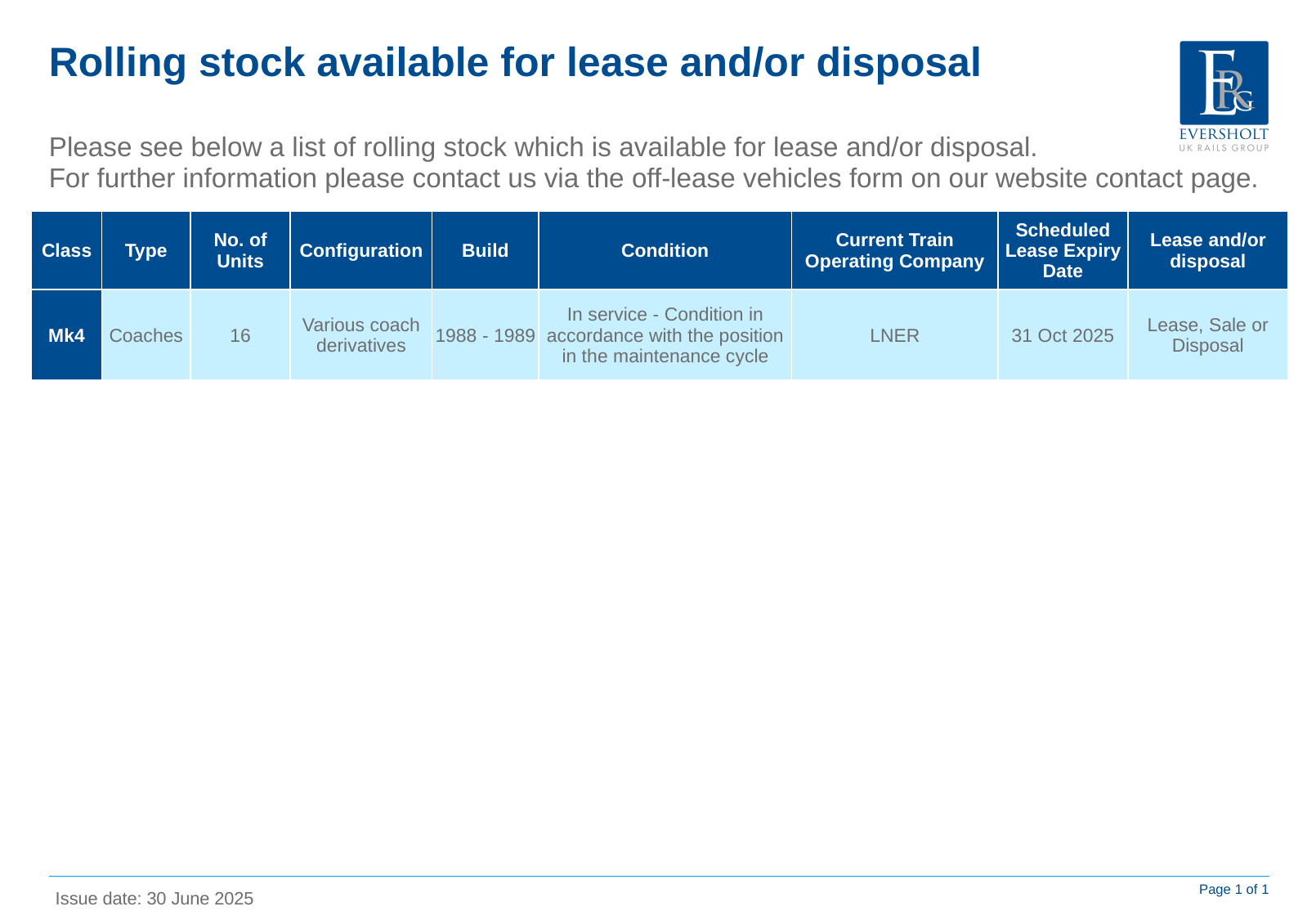

# Rolling stock available for lease and/or disposal
Please see below a list of rolling stock which is available for lease and/or disposal.
For further information please contact us via the off-lease vehicles form on our website contact page.
| Class | Type | No. of Units | Configuration | Build | Condition | Current Train Operating Company | Scheduled Lease Expiry Date | Lease and/or disposal |
| --- | --- | --- | --- | --- | --- | --- | --- | --- |
| Mk4 | Coaches | 16 | Various coach derivatives | 1988 - 1989 | In service - Condition in accordance with the position in the maintenance cycle | LNER | 31 Oct 2025 | Lease, Sale or Disposal |
Issue date: 30 June 2025
Page 1 of 1